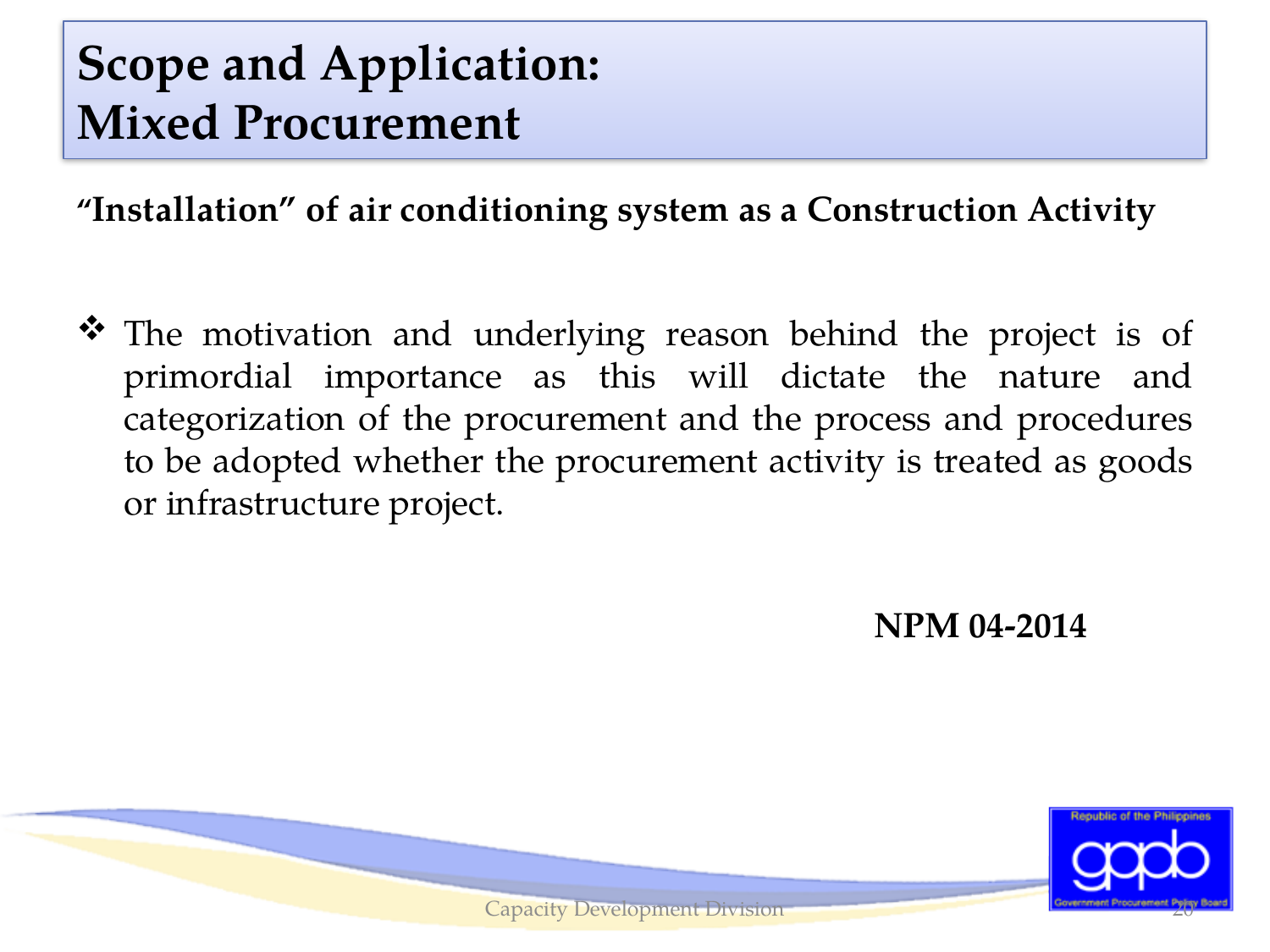

# Scope and Application: Mixed Procurement
“Installation” of air conditioning system as a Construction Activity

The motivation and underlying reason behind the project is of primordial importance as this will dictate the nature and categorization of the procurement and the process and procedures to be adopted whether the procurement activity is treated as goods or infrastructure project.

						    NPM 04-2014
Capacity Development Division
20